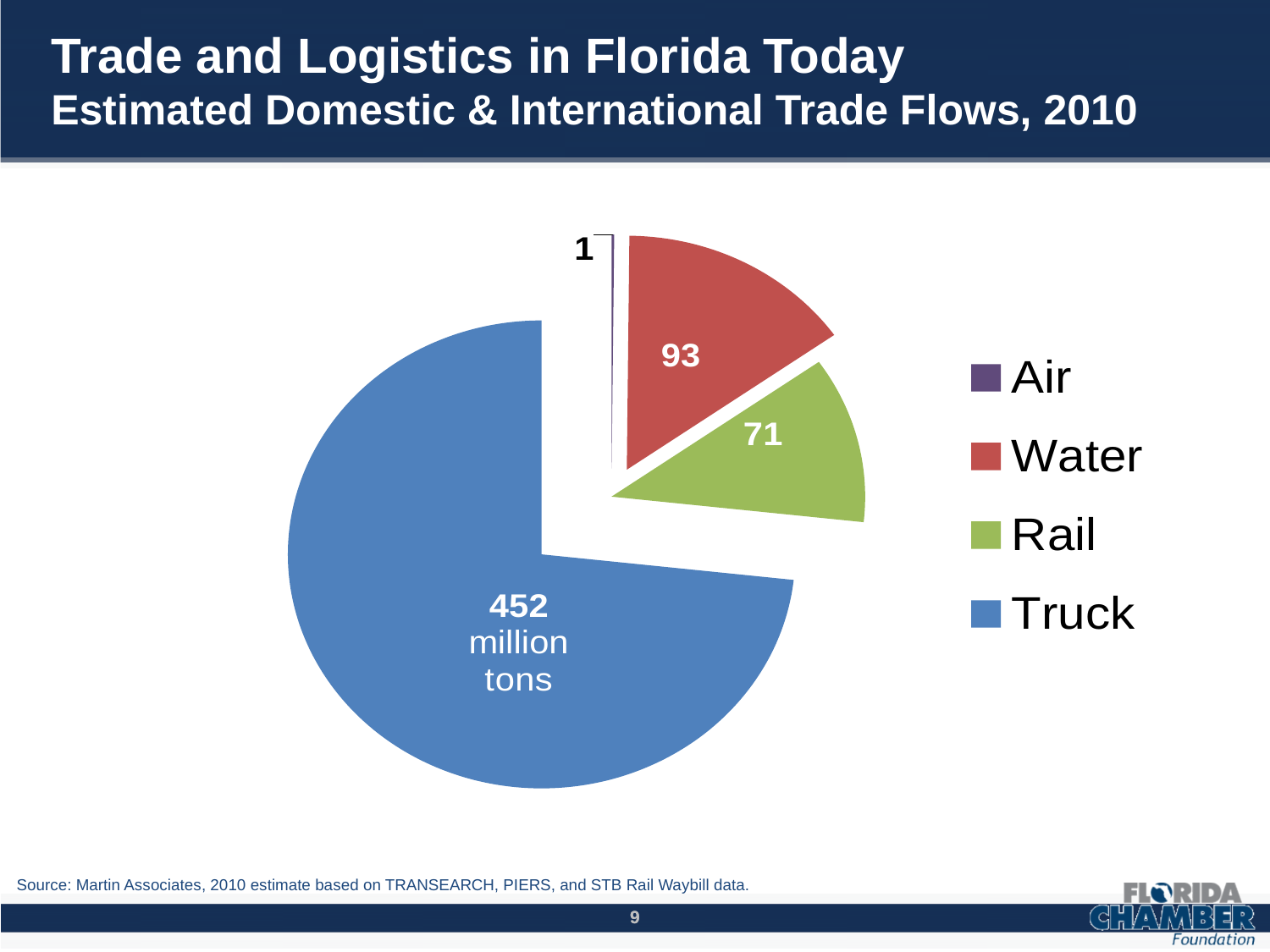

# Trade and Logistics in Florida Today Estimated Domestic & International Trade Flows, 2010

### Chart

| Category |  |
|---|---|
| Air  | 1.0 |
| Water  | 93.0 |
| Rail  | 71.0 |
| Truck  | 452.0 |
Source: Martin Associates, 2010 estimate based on TRANSEARCH, PIERS, and STB Rail Waybill data.